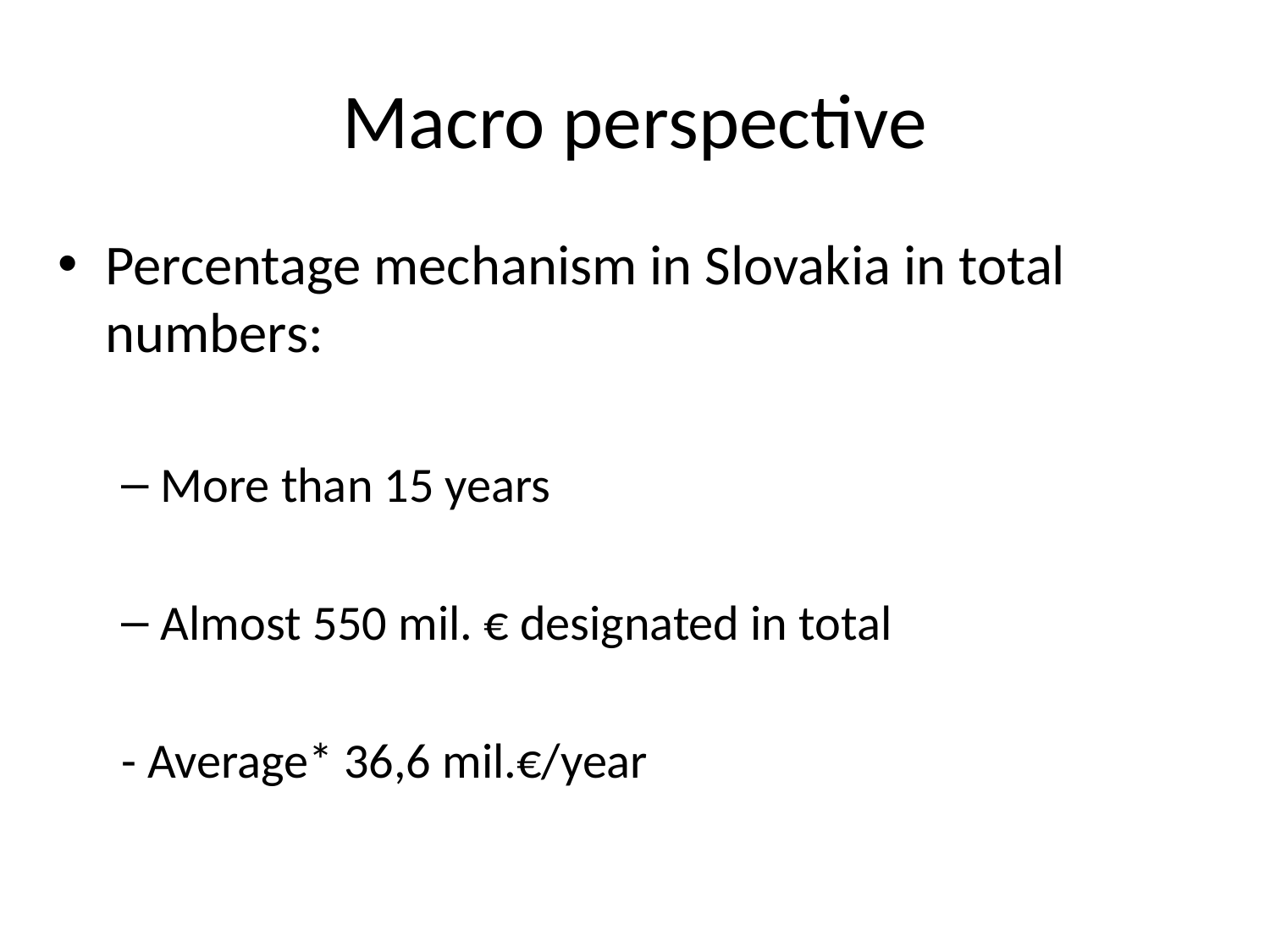

# Macro perspective
Percentage mechanism in Slovakia in total numbers:

More than 15 years

Almost 550 mil. € designated in total

- Average* 36,6 mil.€/year